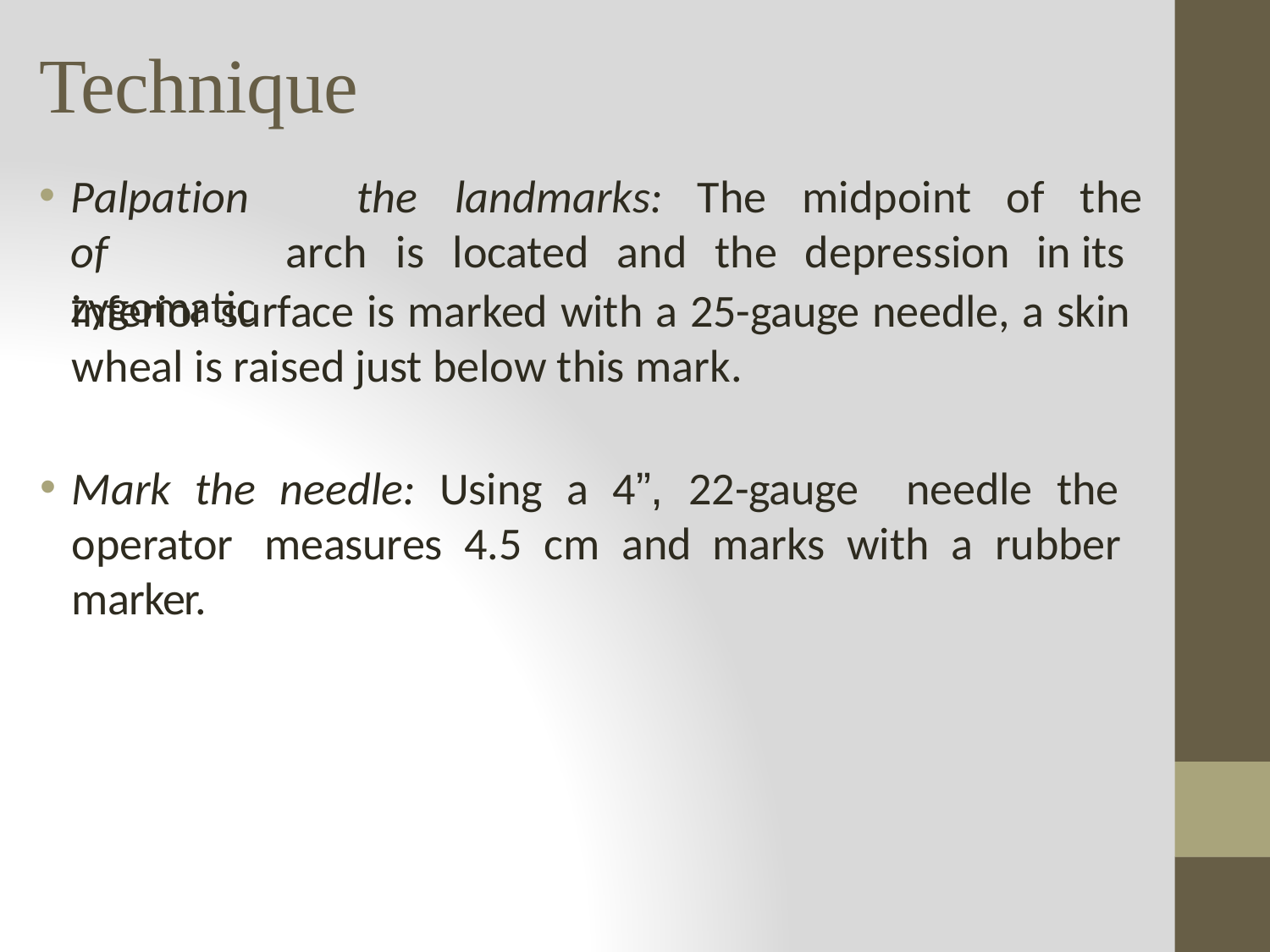

# Technique
Palpation	of
zygomatic
the	landmarks:	The	midpoint	of	the
arch	is	located	and	the	depression	in its
inferior surface is marked with a 25-gauge needle, a skin  wheal is raised just below this mark.

Mark the needle: Using a 4”, 22-gauge  needle the  operator measures 4.5 cm and marks with a rubber  marker.